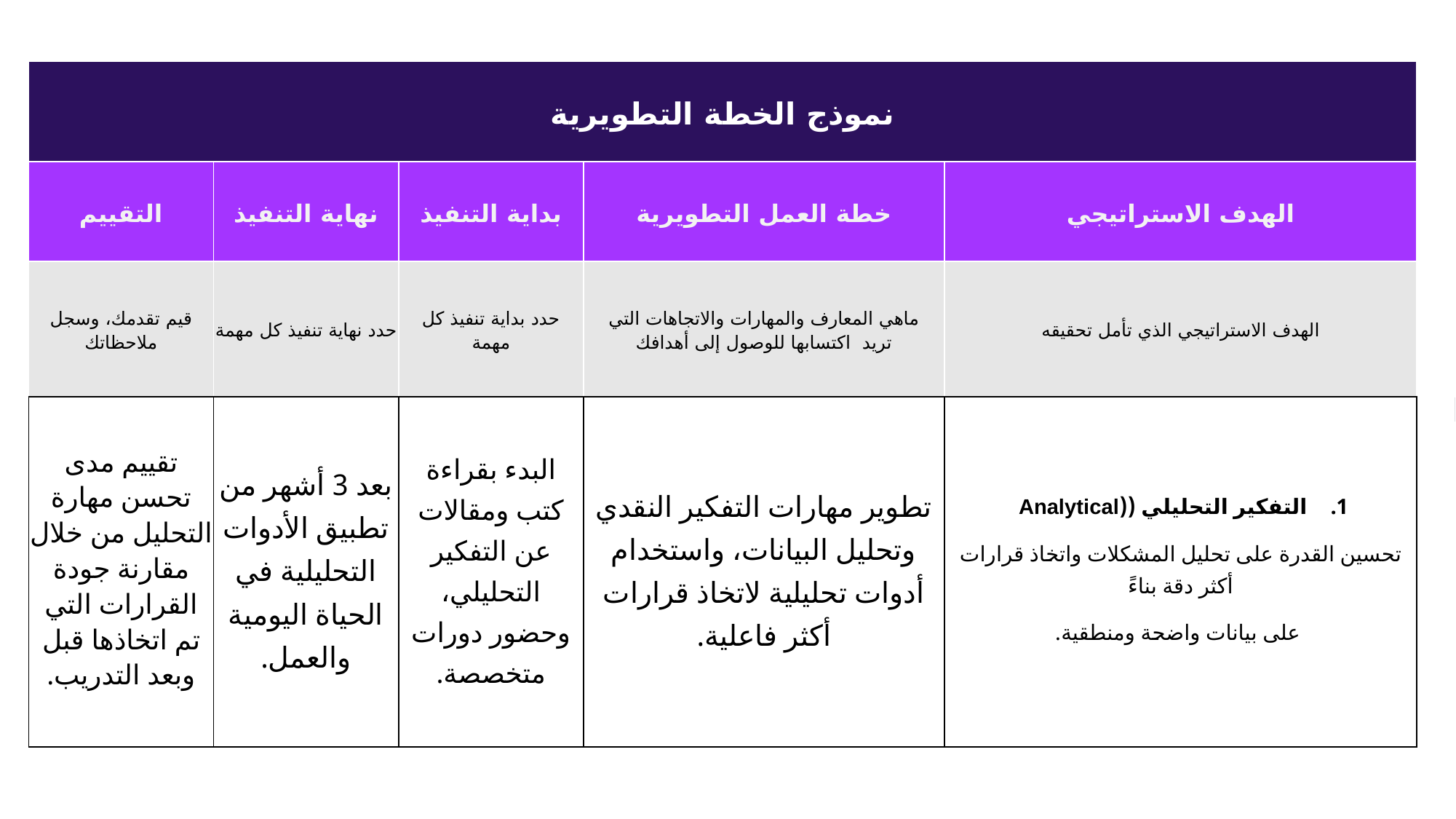

| نموذج الخطة التطويرية |  |  |  |  |
| --- | --- | --- | --- | --- |
| التقييم | نهاية التنفيذ | بداية التنفيذ | خطة العمل التطويرية | الهدف الاستراتيجي |
| قيم تقدمك، وسجل ملاحظاتك | حدد نهاية تنفيذ كل مهمة | حدد بداية تنفيذ كل مهمة | ماهي المعارف والمهارات والاتجاهات التي تريد اكتسابها للوصول إلى أهدافك | الهدف الاستراتيجي الذي تأمل تحقيقه |
| تقييم مدى تحسن مهارة التحليل من خلال مقارنة جودة القرارات التي تم اتخاذها قبل وبعد التدريب. | بعد 3 أشهر من تطبيق الأدوات التحليلية في الحياة اليومية والعمل. | البدء بقراءة كتب ومقالات عن التفكير التحليلي، وحضور دورات متخصصة. | تطوير مهارات التفكير النقدي وتحليل البيانات، واستخدام أدوات تحليلية لاتخاذ قرارات أكثر فاعلية. | التفكير التحليلي ((Analytical تحسين القدرة على تحليل المشكلات واتخاذ قرارات أكثر دقة بناءً على بيانات واضحة ومنطقية. |